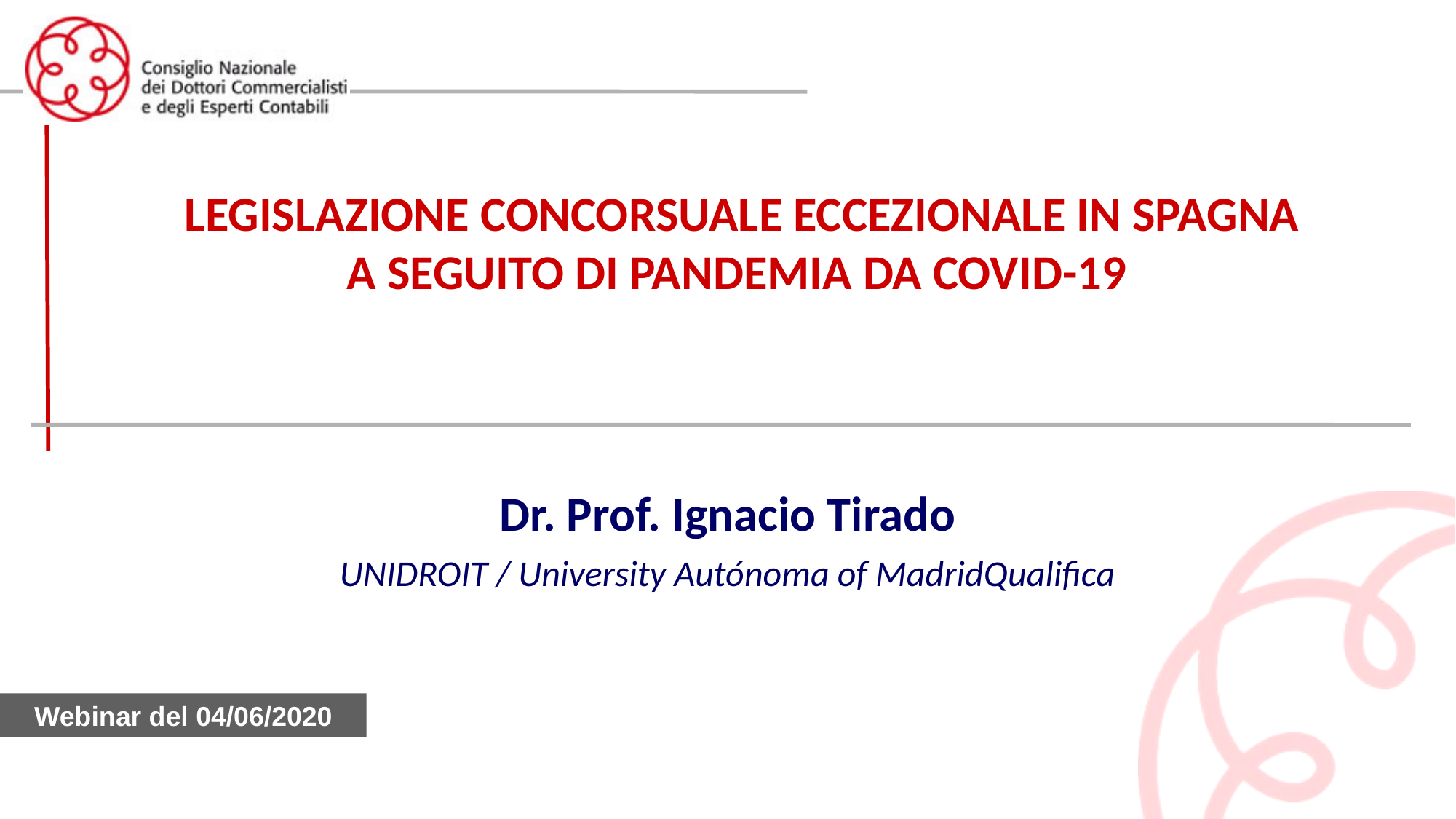

LEGISLAZIONE CONCORSUALE ECCEZIONALE IN SPAGNA A SEGUITO DI PANDEMIA DA COVID-19
Dr. Prof. Ignacio Tirado
UNIDROIT / University Autónoma of MadridQualifica
Webinar del 04/06/2020